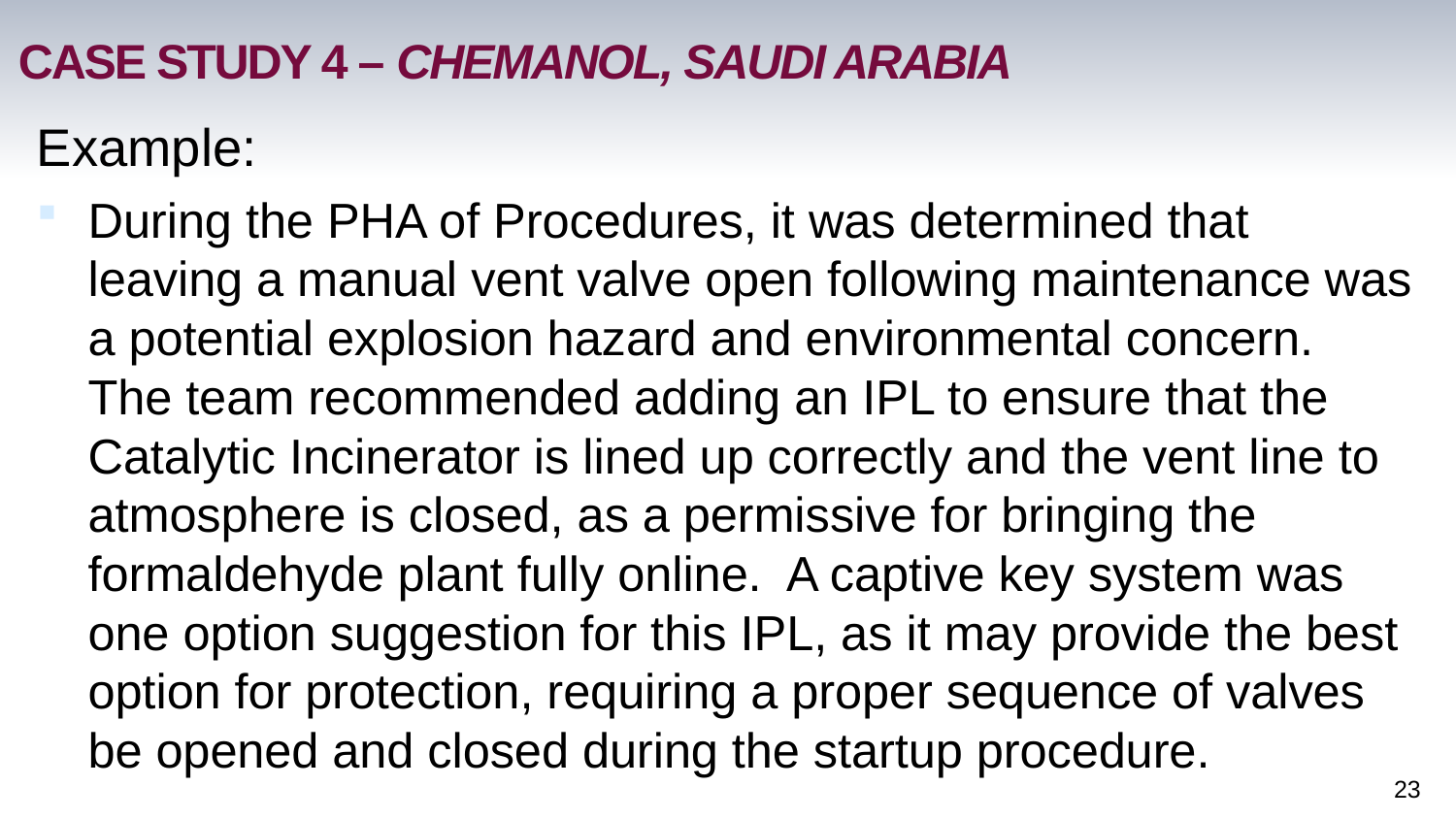

# Case study 4 – CHEMANOL, Saudi Arabia
Example:
During the PHA of Procedures, it was determined that leaving a manual vent valve open following maintenance was a potential explosion hazard and environmental concern.  The team recommended adding an IPL to ensure that the Catalytic Incinerator is lined up correctly and the vent line to atmosphere is closed, as a permissive for bringing the formaldehyde plant fully online.  A captive key system was one option suggestion for this IPL, as it may provide the best option for protection, requiring a proper sequence of valves be opened and closed during the startup procedure.
23